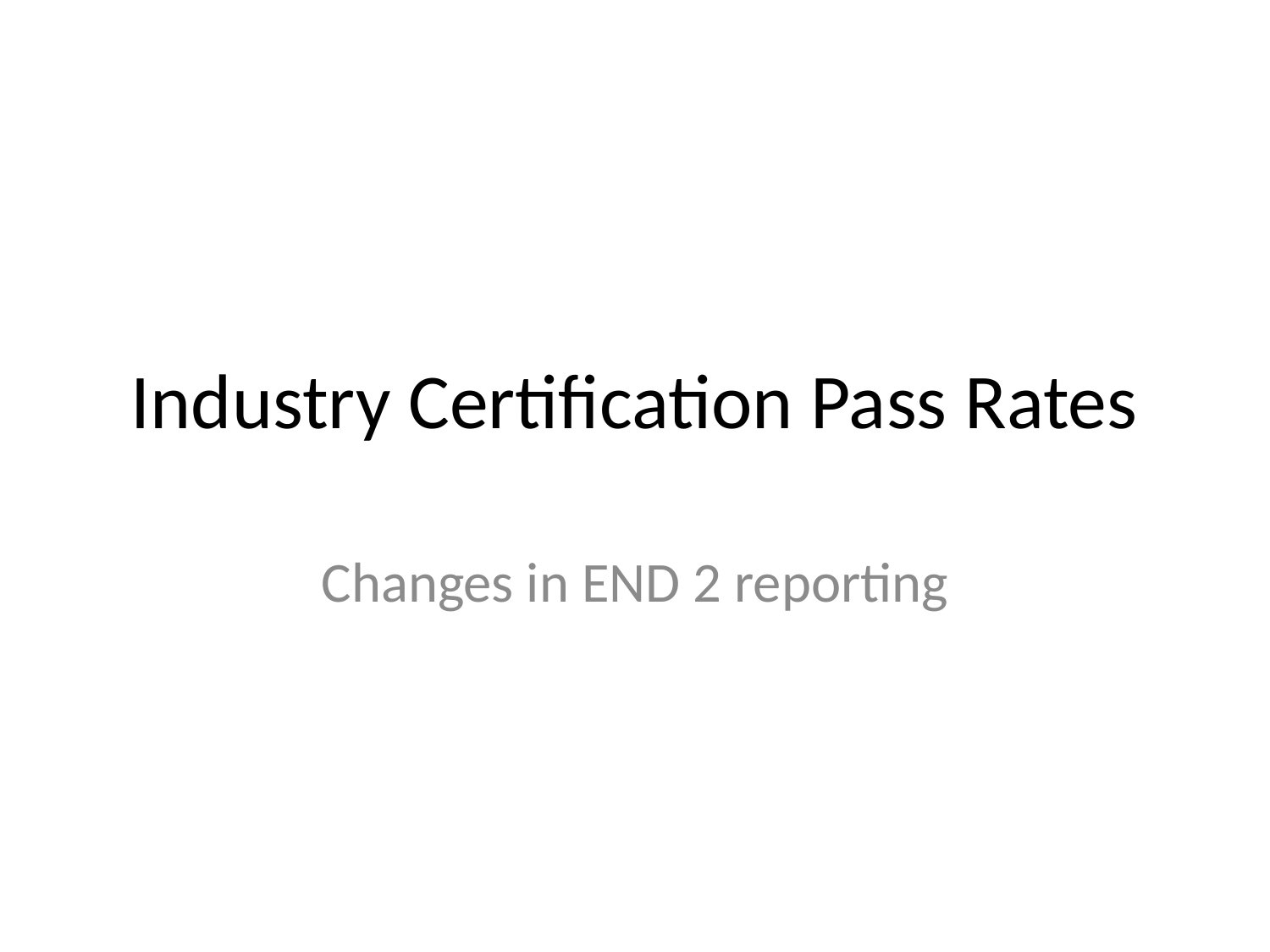

# Industry Certification Pass Rates
Changes in END 2 reporting